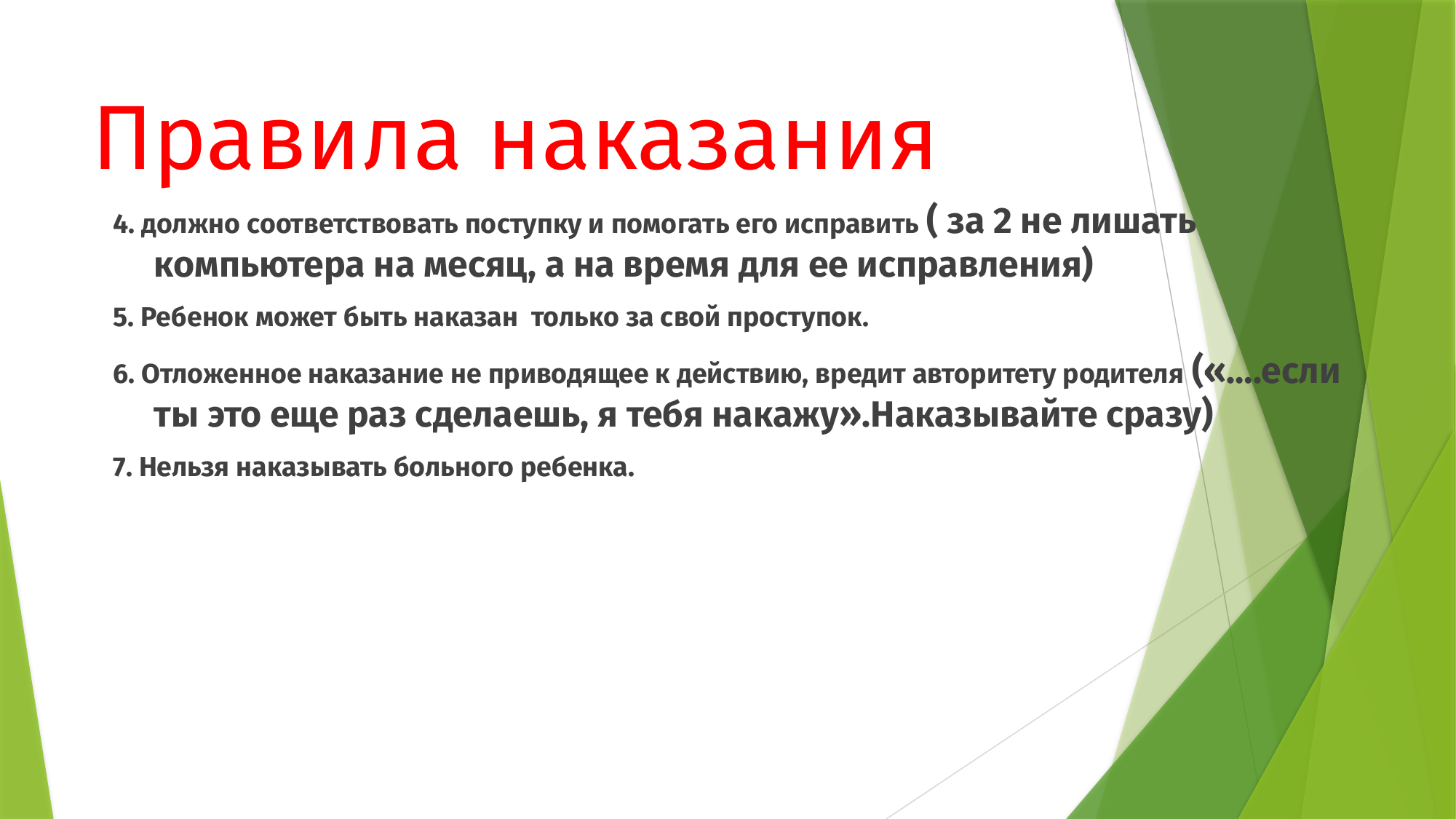

# Правила наказания
4. должно соответствовать поступку и помогать его исправить ( за 2 не лишать компьютера на месяц, а на время для ее исправления)
5. Ребенок может быть наказан  только за свой проступок.
6. Отложенное наказание не приводящее к действию, вредит авторитету родителя («….если ты это еще раз сделаешь, я тебя накажу».Наказывайте сразу)
7. Нельзя наказывать больного ребенка.